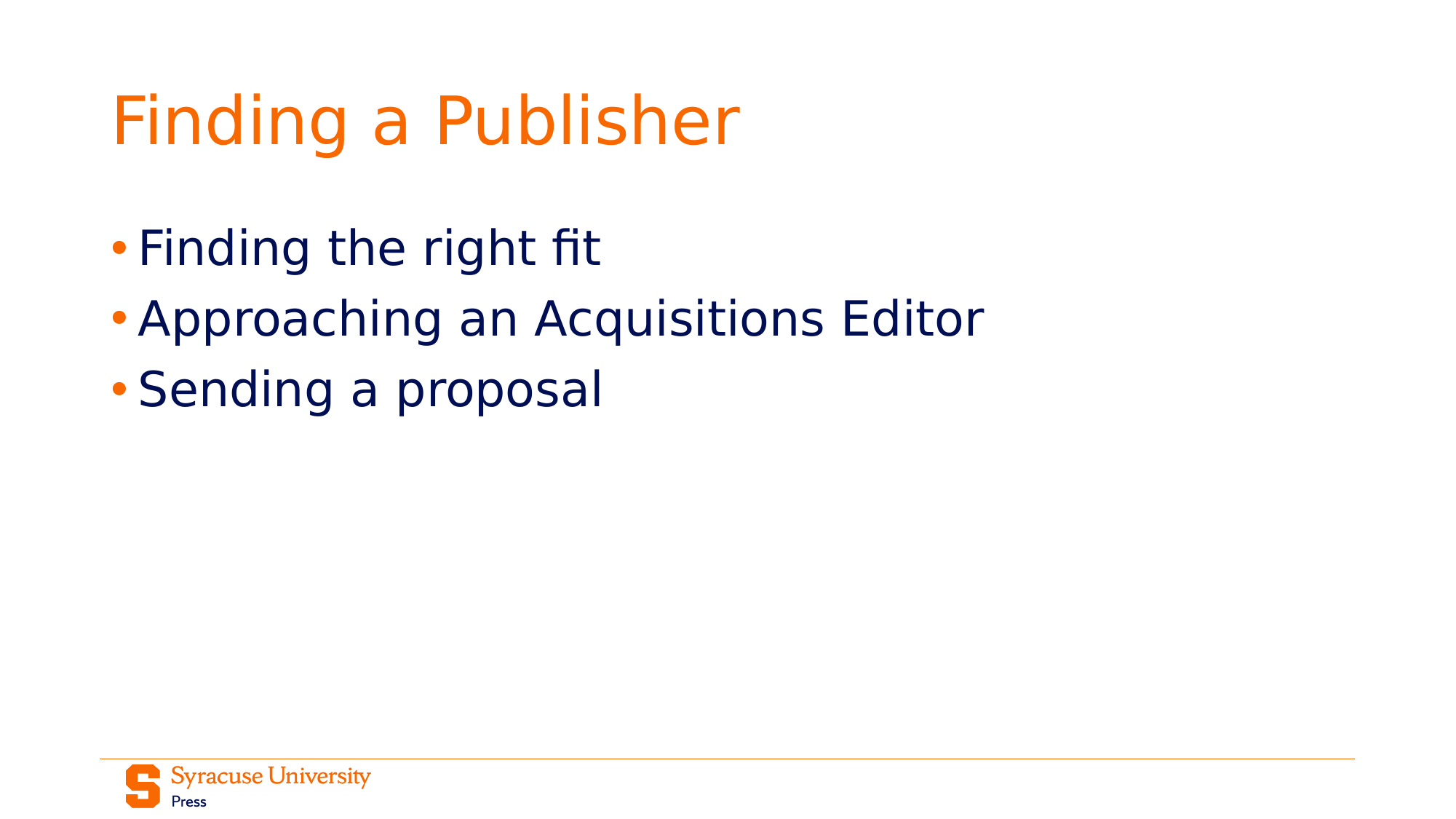

# Finding a Publisher
Finding the right fit
Approaching an Acquisitions Editor
Sending a proposal